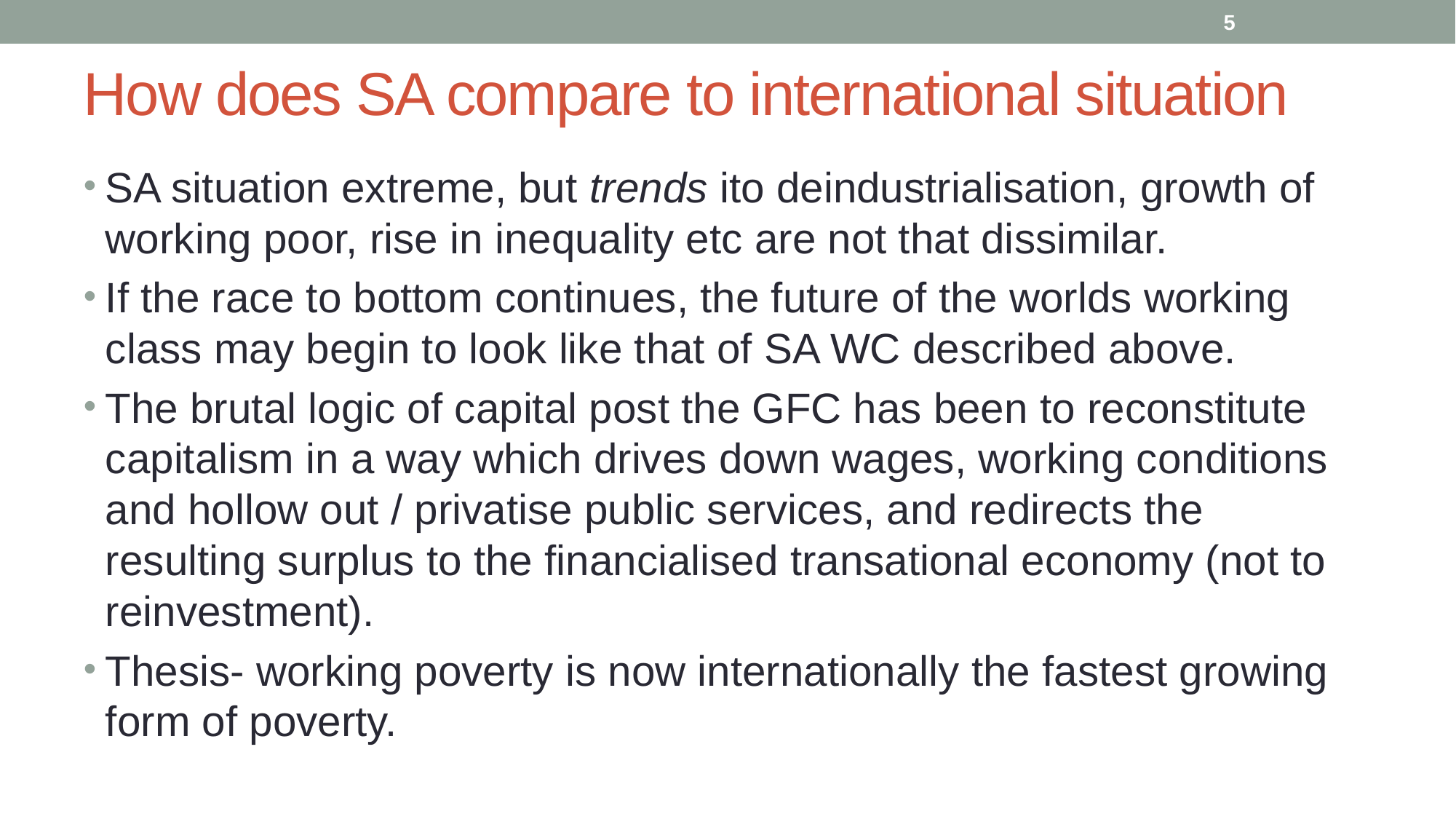

5
# How does SA compare to international situation
SA situation extreme, but trends ito deindustrialisation, growth of working poor, rise in inequality etc are not that dissimilar.
If the race to bottom continues, the future of the worlds working class may begin to look like that of SA WC described above.
The brutal logic of capital post the GFC has been to reconstitute capitalism in a way which drives down wages, working conditions and hollow out / privatise public services, and redirects the resulting surplus to the financialised transational economy (not to reinvestment).
Thesis- working poverty is now internationally the fastest growing form of poverty.